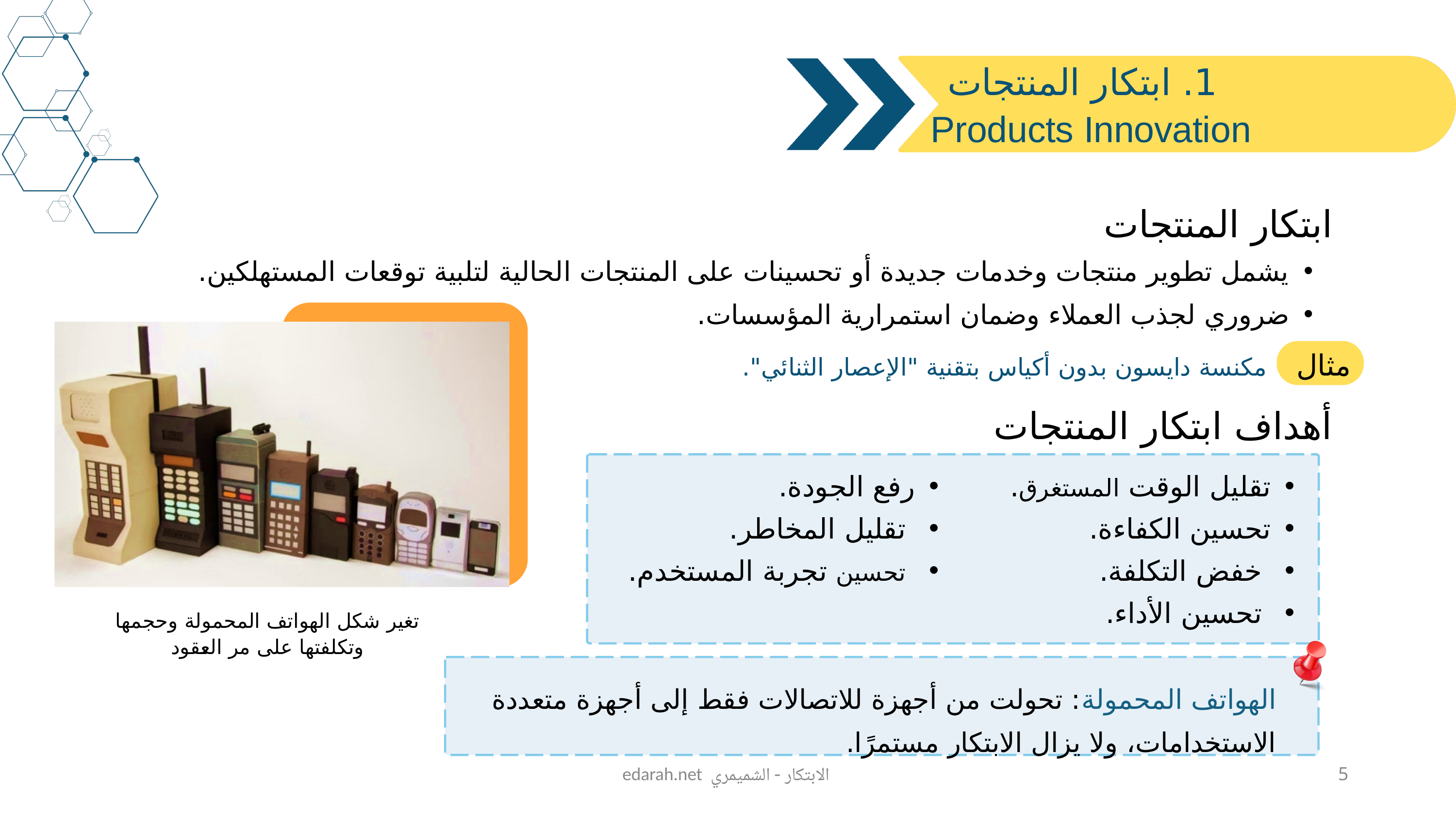

1. ابتكار المنتجات   Products Innovation

ابتكار المنتجات
يشمل تطوير منتجات وخدمات جديدة أو تحسينات على المنتجات الحالية لتلبية توقعات المستهلكين.
ضروري لجذب العملاء وضمان استمرارية المؤسسات.

مثال
مكنسة دايسون بدون أكياس بتقنية "الإعصار الثنائي".

أهداف ابتكار المنتجات

رفع الجودة.
 تقليل المخاطر.
 تحسين تجربة المستخدم.
تقليل الوقت المستغرق.
تحسين الكفاءة.
 خفض التكلفة.
 تحسين الأداء.
تغير شكل الهواتف المحمولة وحجمها وتكلفتها على مر العقود

الهواتف المحمولة: تحولت من أجهزة للاتصالات فقط إلى أجهزة متعددة الاستخدامات، ولا يزال الابتكار مستمرًا.
edarah.net  الابتكار - الشميمري
5